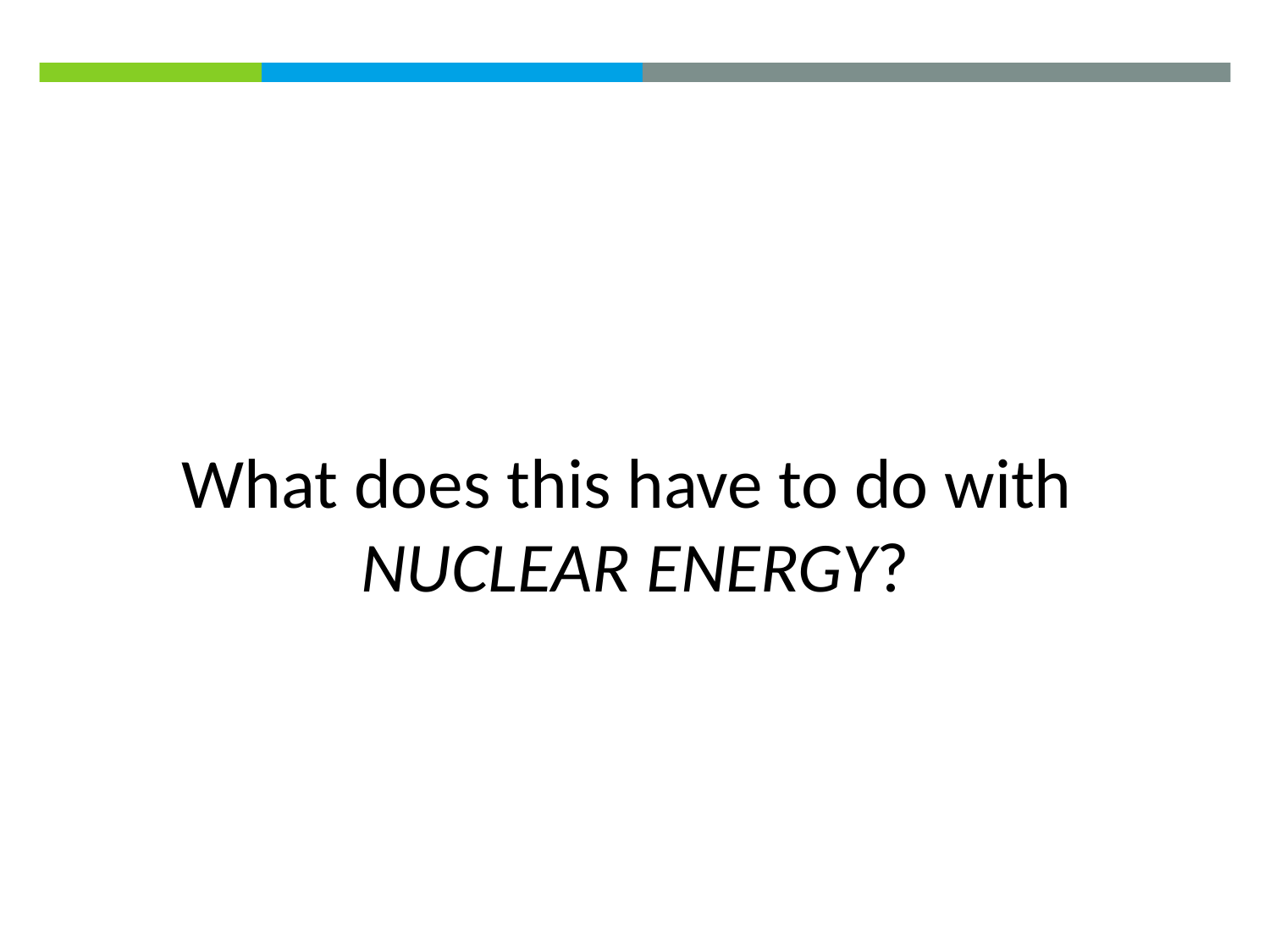

What does this have to do with
NUCLEAR ENERGY?